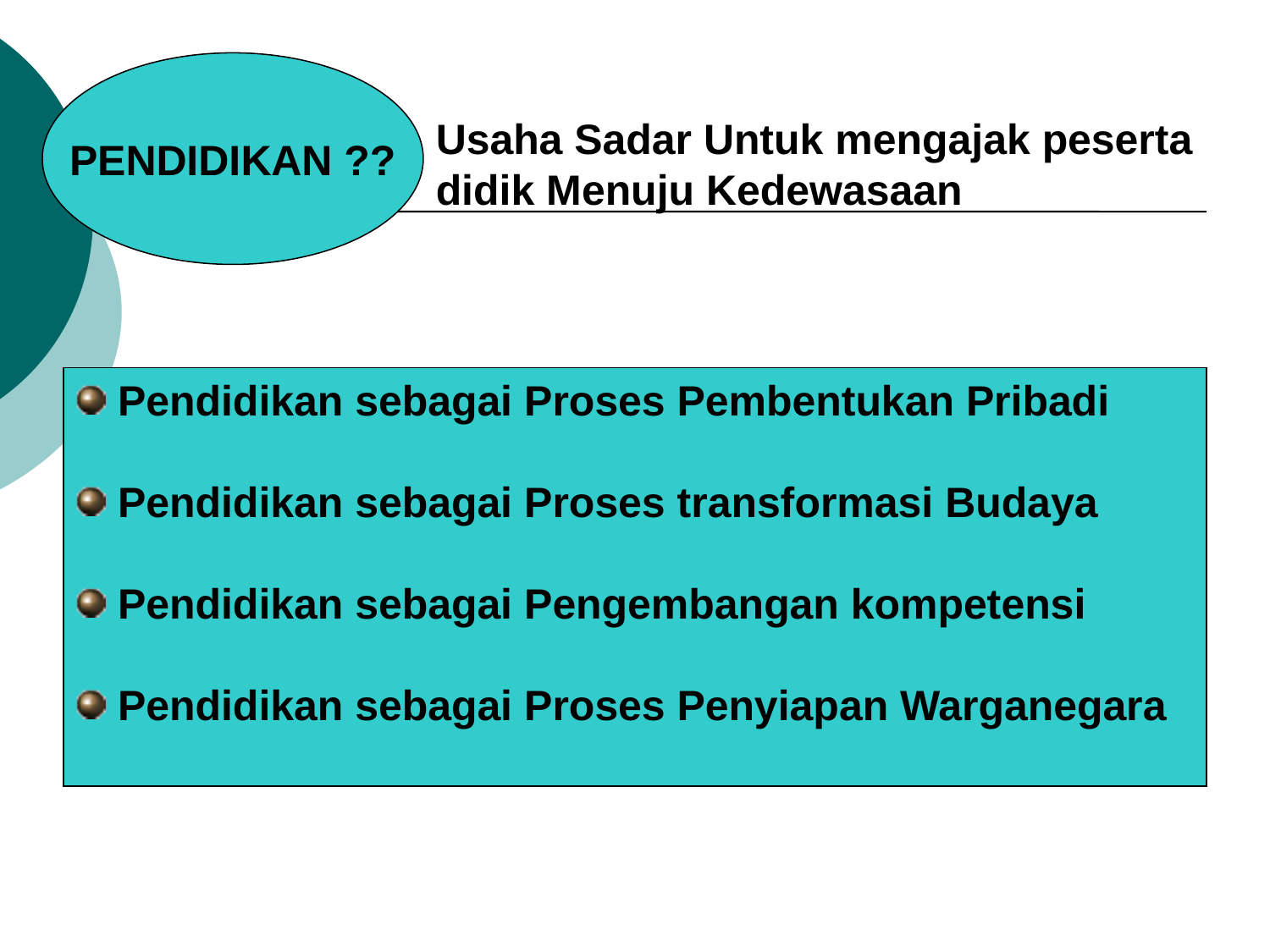

PENDIDIKAN ??
Usaha Sadar Untuk mengajak peserta didik Menuju Kedewasaan
 Pendidikan sebagai Proses Pembentukan Pribadi

 Pendidikan sebagai Proses transformasi Budaya

 Pendidikan sebagai Pengembangan kompetensi

 Pendidikan sebagai Proses Penyiapan Warganegara